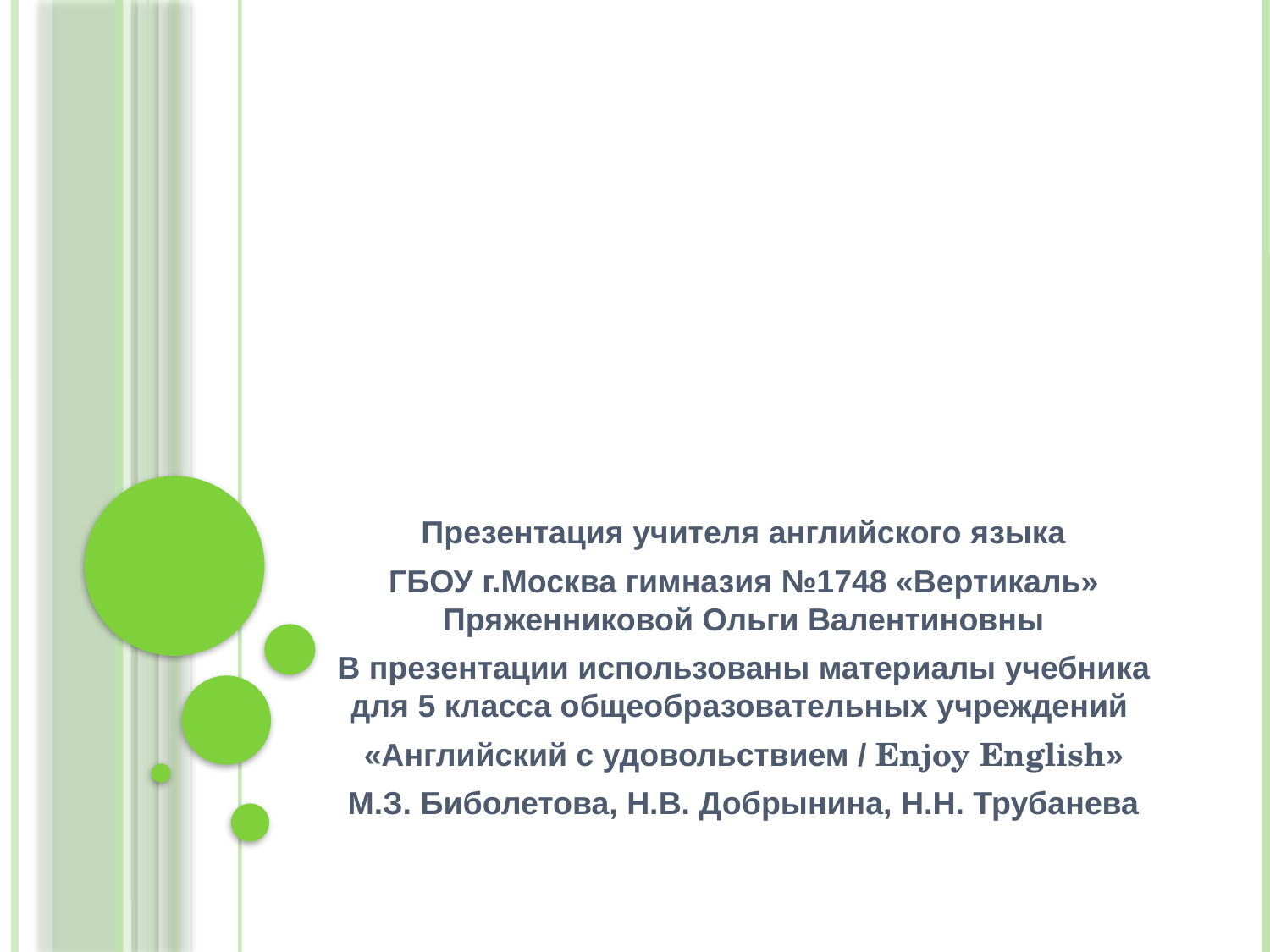

Презентация учителя английского языка
ГБОУ г.Москва гимназия №1748 «Вертикаль» Пряженниковой Ольги Валентиновны
В презентации использованы материалы учебника для 5 класса общеобразовательных учреждений
«Английский с удовольствием / Enjoy English»
М.З. Биболетова, Н.В. Добрынина, Н.Н. Трубанева